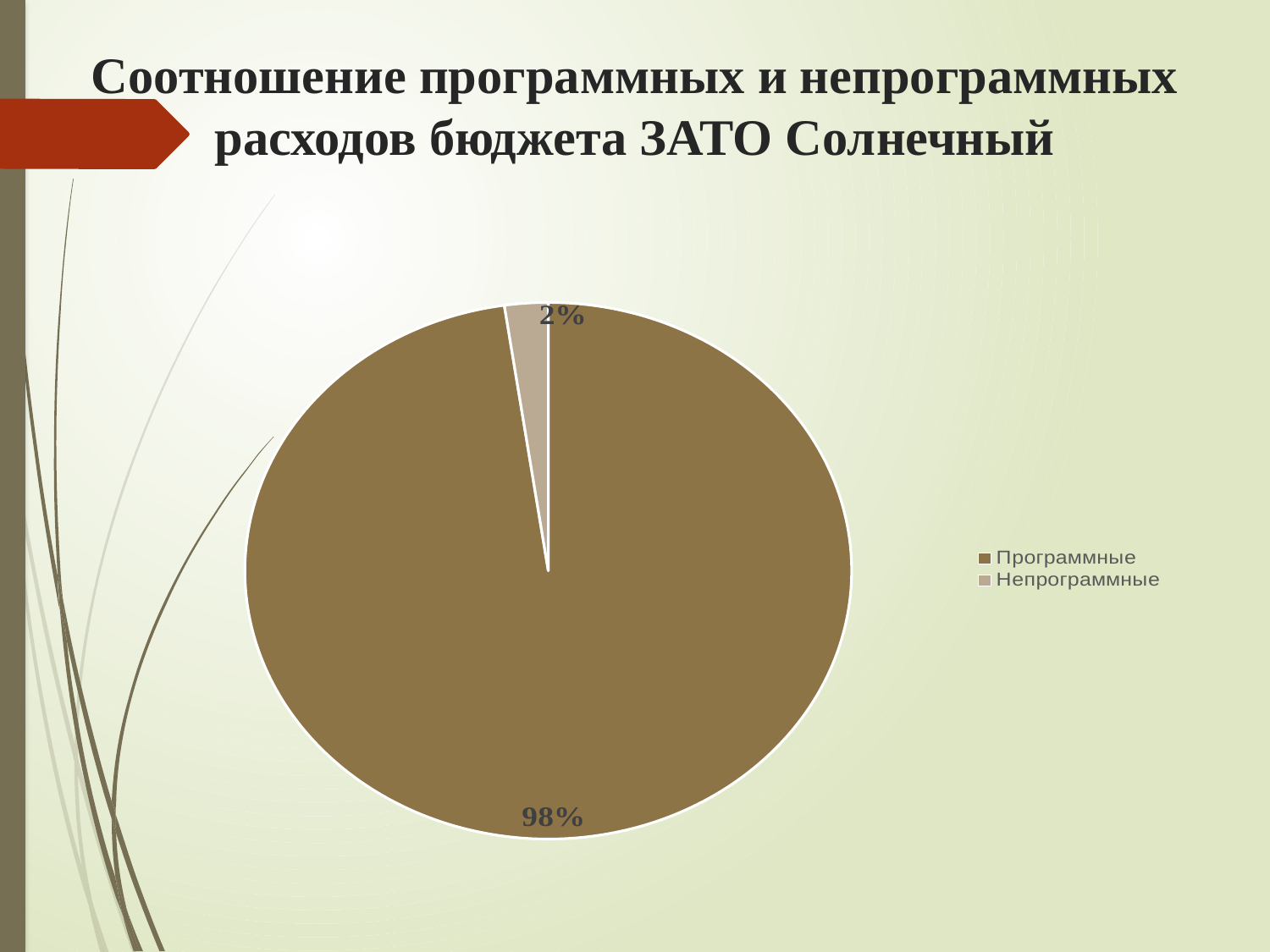

# Соотношение программных и непрограммных расходов бюджета ЗАТО Солнечный

### Chart

| Category | Столбец1 |
|---|---|
| Программные | 112517.31 |
| Непрограммные | 2666.65 |